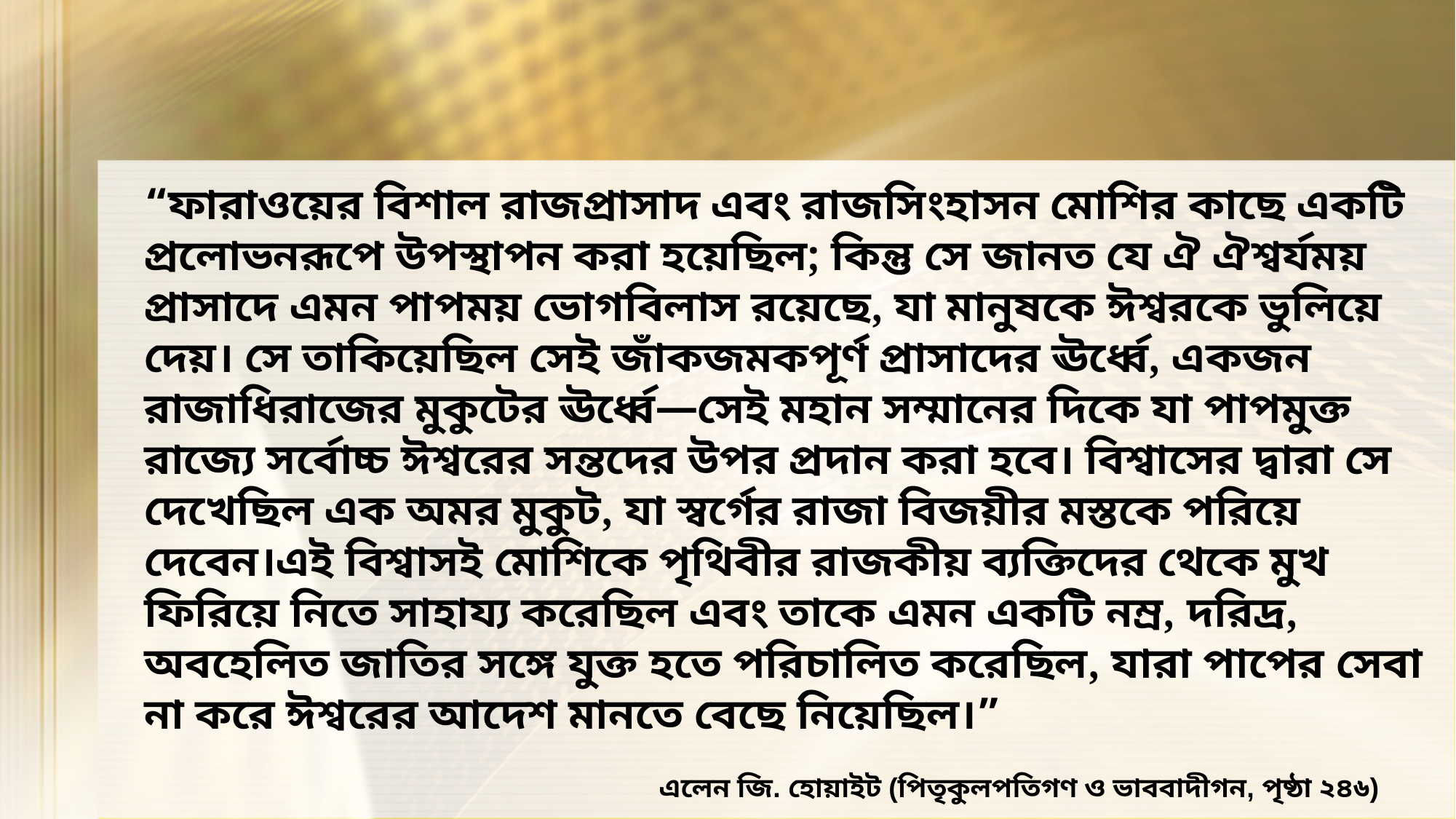

“ফারাওয়ের বিশাল রাজপ্রাসাদ এবং রাজসিংহাসন মোশির কাছে একটি প্রলোভনরূপে উপস্থাপন করা হয়েছিল; কিন্তু সে জানত যে ঐ ঐশ্বর্যময় প্রাসাদে এমন পাপময় ভোগবিলাস রয়েছে, যা মানুষকে ঈশ্বরকে ভুলিয়ে দেয়। সে তাকিয়েছিল সেই জাঁকজমকপূর্ণ প্রাসাদের ঊর্ধ্বে, একজন রাজাধিরাজের মুকুটের ঊর্ধ্বে—সেই মহান সম্মানের দিকে যা পাপমুক্ত রাজ্যে সর্বোচ্চ ঈশ্বরের সন্তদের উপর প্রদান করা হবে। বিশ্বাসের দ্বারা সে দেখেছিল এক অমর মুকুট, যা স্বর্গের রাজা বিজয়ীর মস্তকে পরিয়ে দেবেন।এই বিশ্বাসই মোশিকে পৃথিবীর রাজকীয় ব্যক্তিদের থেকে মুখ ফিরিয়ে নিতে সাহায্য করেছিল এবং তাকে এমন একটি নম্র, দরিদ্র, অবহেলিত জাতির সঙ্গে যুক্ত হতে পরিচালিত করেছিল, যারা পাপের সেবা না করে ঈশ্বরের আদেশ মানতে বেছে নিয়েছিল।”
এলেন জি. হোয়াইট (পিতৃকুলপতিগণ ও ভাববাদীগন, পৃষ্ঠা ২৪৬)